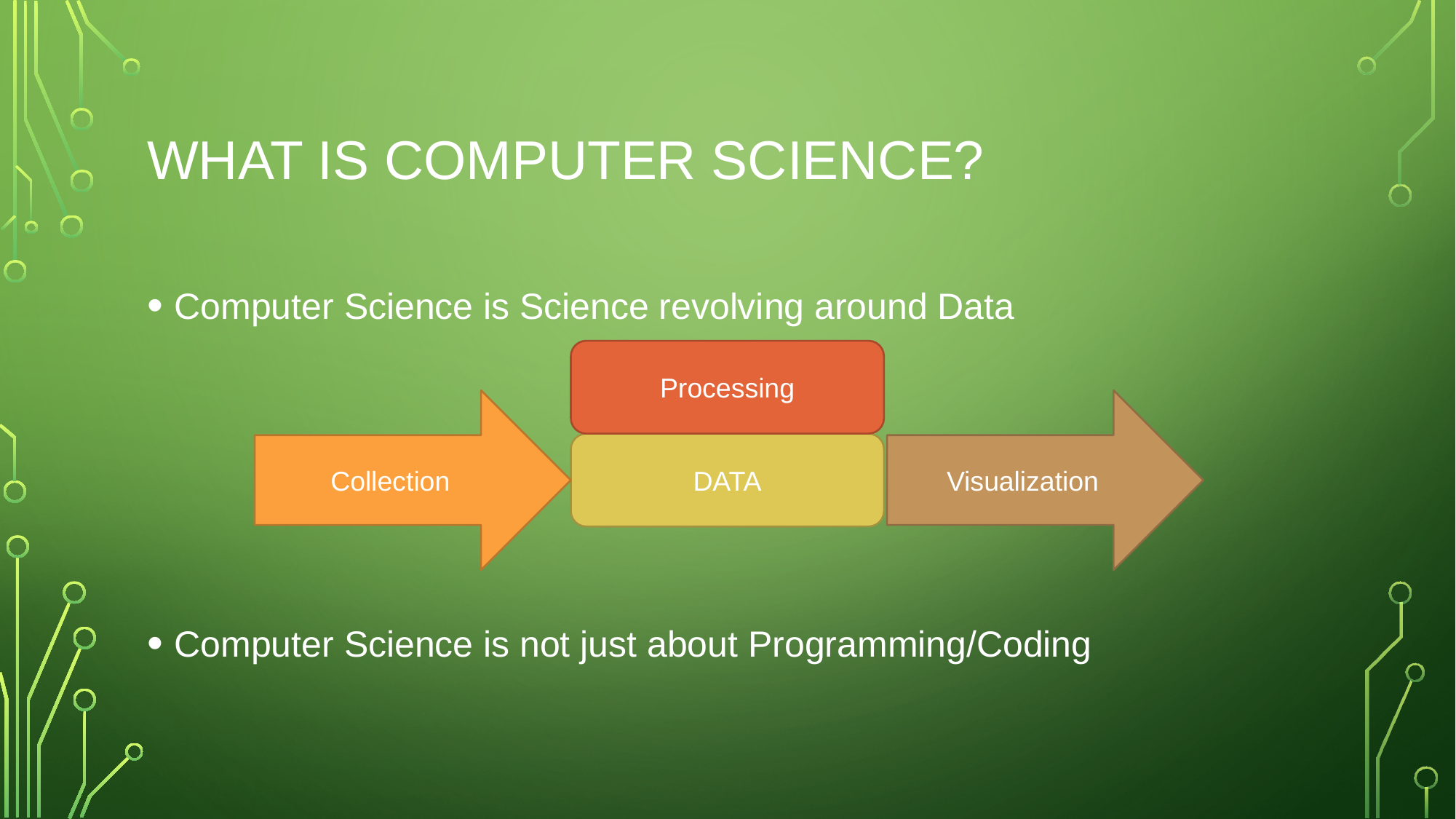

# What is Computer Science?
Computer Science is Science revolving around Data

Computer Science is not just about Programming/Coding
Processing
Collection
Visualization
DATA